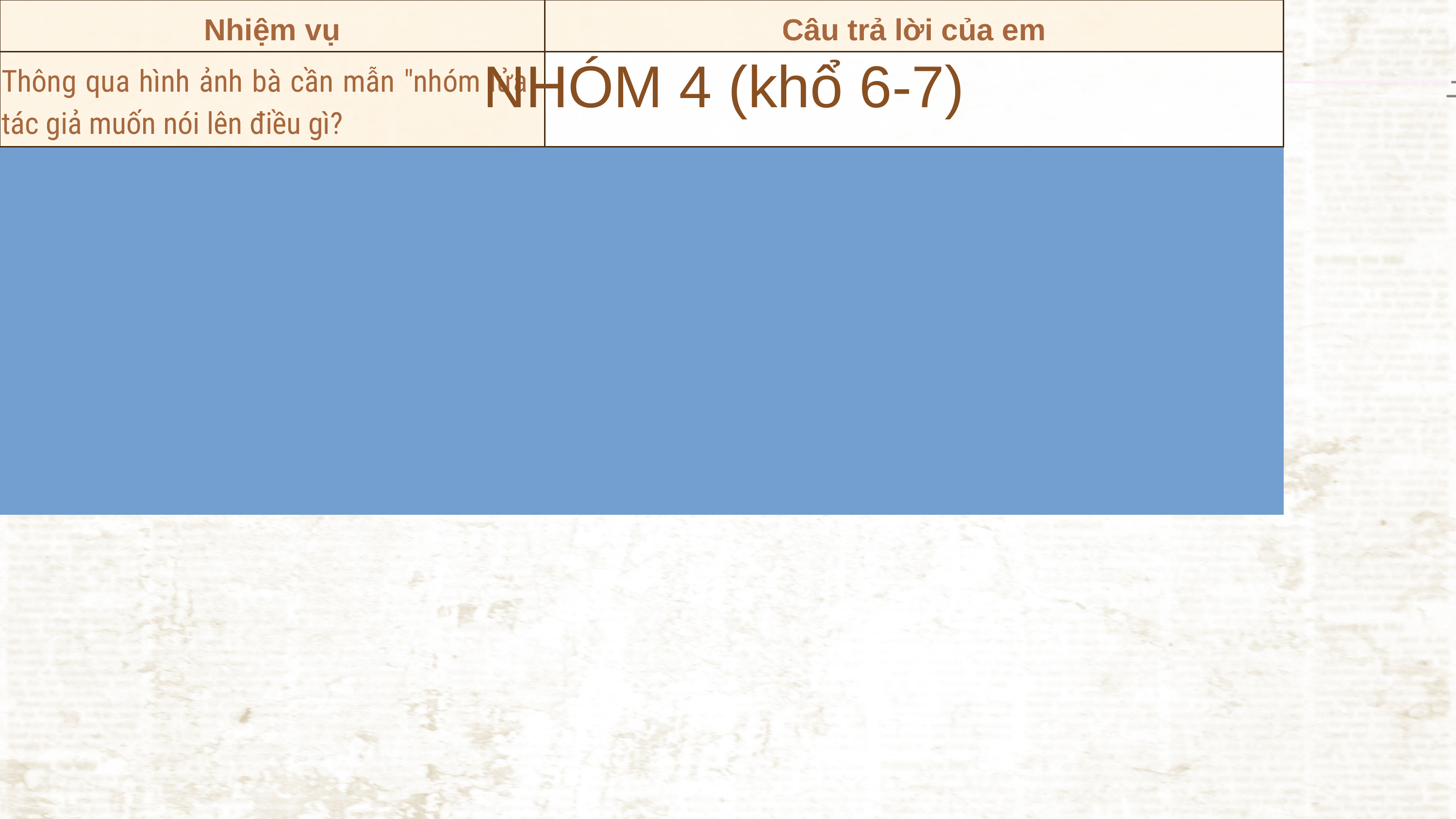

NHÓM 4 (khổ 6-7)
| Nhiệm vụ | Câu trả lời của em |
| --- | --- |
| Thông qua hình ảnh bà cần mẫn "nhóm lửa", tác giả muốn nói lên điều gì? |  |
| Thông qua hình ảnh bà cần mẫn "nhóm lửa", tác giả muốn nói lên điều gì? |  |
| Thông qua hình ảnh bà cần mẫn "nhóm lửa", tác giả muốn nói lên điều gì? |  |
| Thông qua hình ảnh bà cần mẫn "nhóm lửa", tác giả muốn nói lên điều gì? |  |
| Thông qua hình ảnh bà cần mẫn "nhóm lửa", tác giả muốn nói lên điều gì? |  |
| Chỉ ra các biện pháp nghệ thuật được sử dụng trong khổ 6 |  |
| Ở khổ cuối, cuộc sống của người cháu được gợi tả qua những từ ngữ, hình ảnh nào? Em có nhận xét gì về cuộc sống đó? |  |
| Cảm xúc nào của nvtt được thể hiện qua câu hỏi tu từ ở cuối bài thơ? Việc sử dụng dấu chấm lửng ở dòng thơ cuối có tác dụng gì? |  |